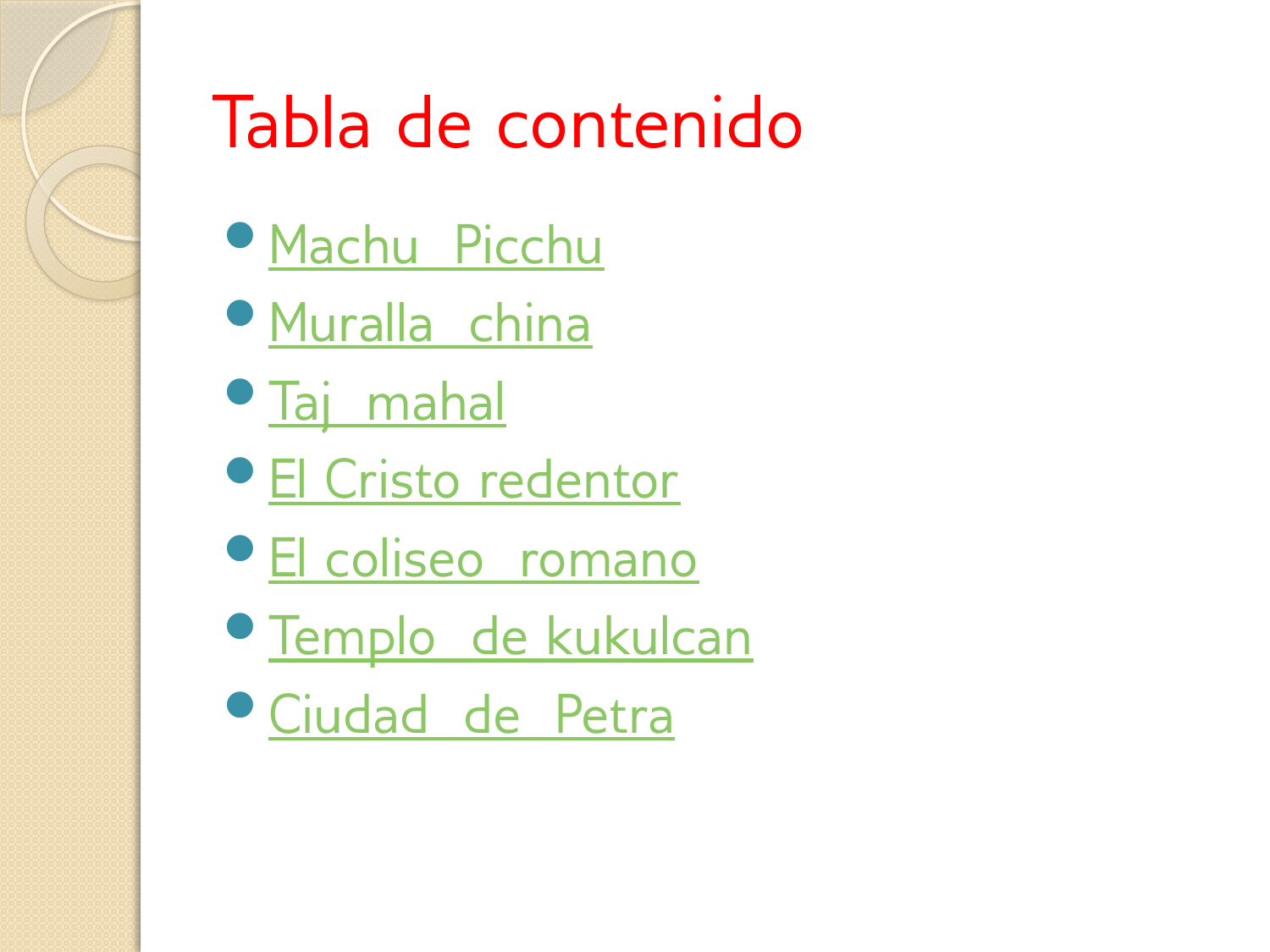

# Tabla de contenido
Machu  Picchu
Muralla  china
Taj  mahal
El Cristo redentor
El coliseo  romano
Templo  de kukulcan
Ciudad  de  Petra